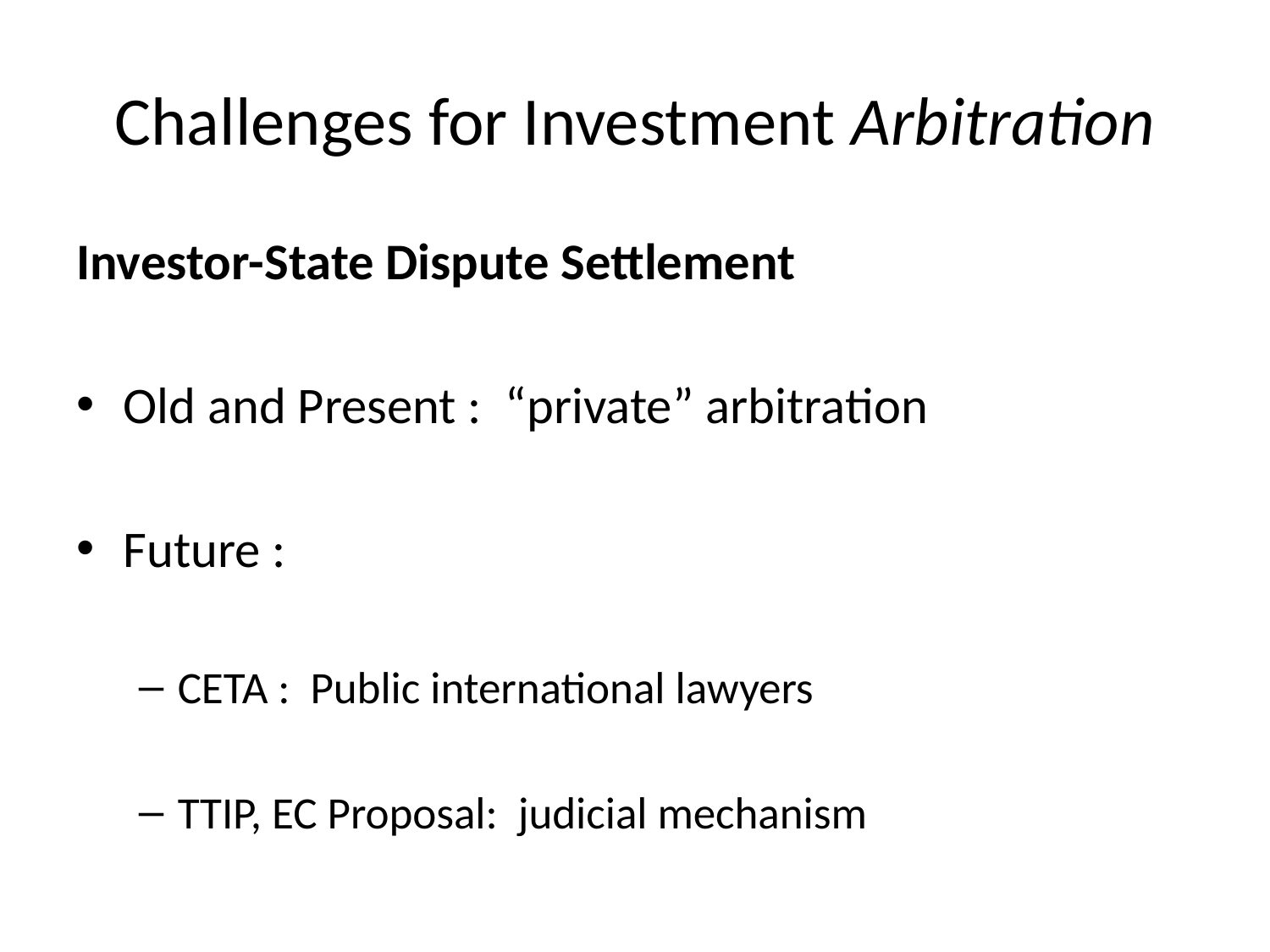

# Challenges for Investment Arbitration
Investor-State Dispute Settlement

Old and Present :  “private” arbitration

Future :

CETA :  Public international lawyers

TTIP, EC Proposal:  judicial mechanism